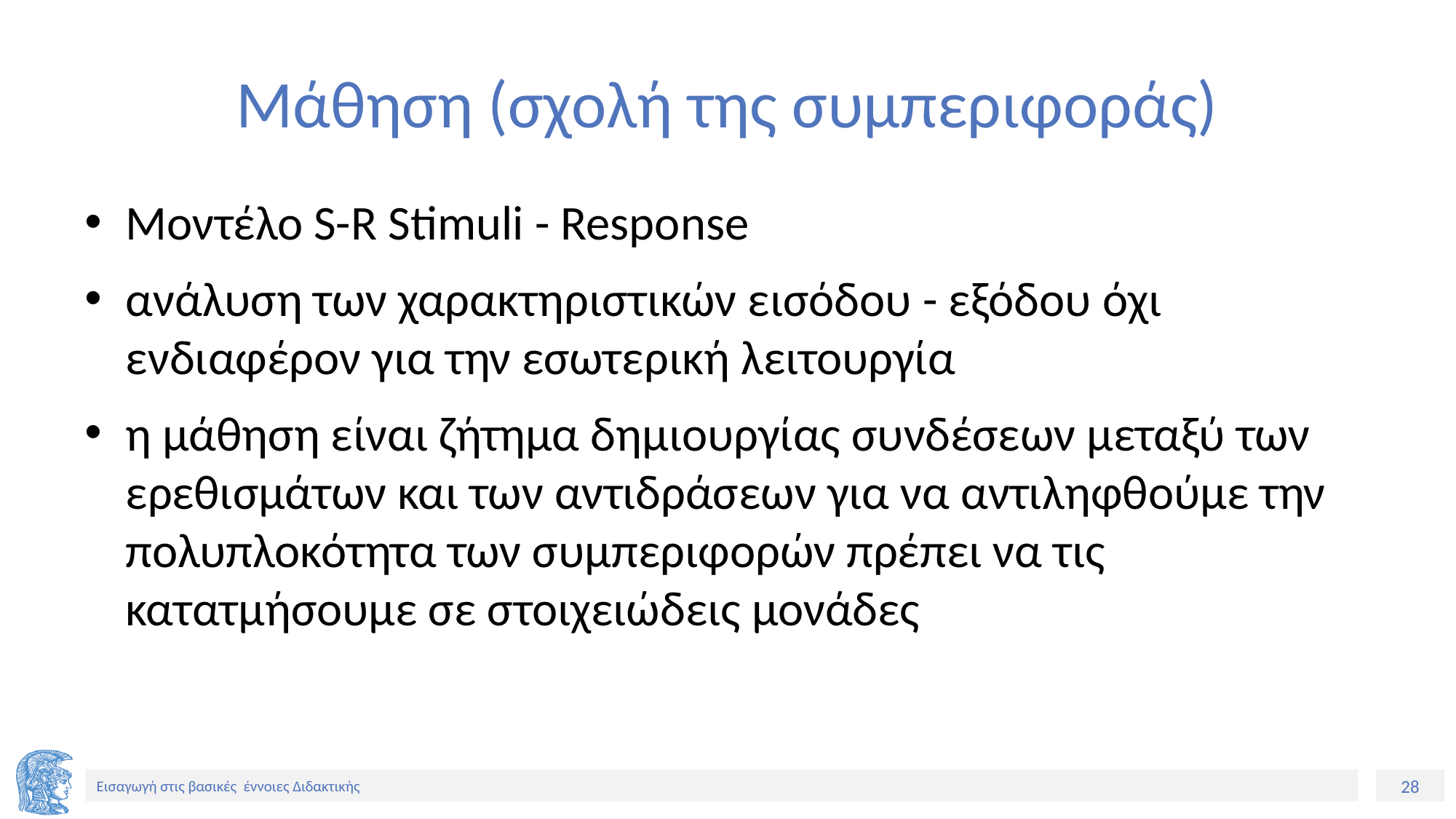

# Μάθηση (σχολή της συμπεριφοράς)
Μοντέλο S-R Stimuli - Response
ανάλυση των χαρακτηριστικών εισόδου - εξόδου όχι ενδιαφέρον για την εσωτερική λειτουργία
η μάθηση είναι ζήτημα δημιουργίας συνδέσεων μεταξύ των ερεθισμάτων και των αντιδράσεων για να αντιληφθούμε την πολυπλοκότητα των συμπεριφορών πρέπει να τις κατατμήσουμε σε στοιχειώδεις μονάδες